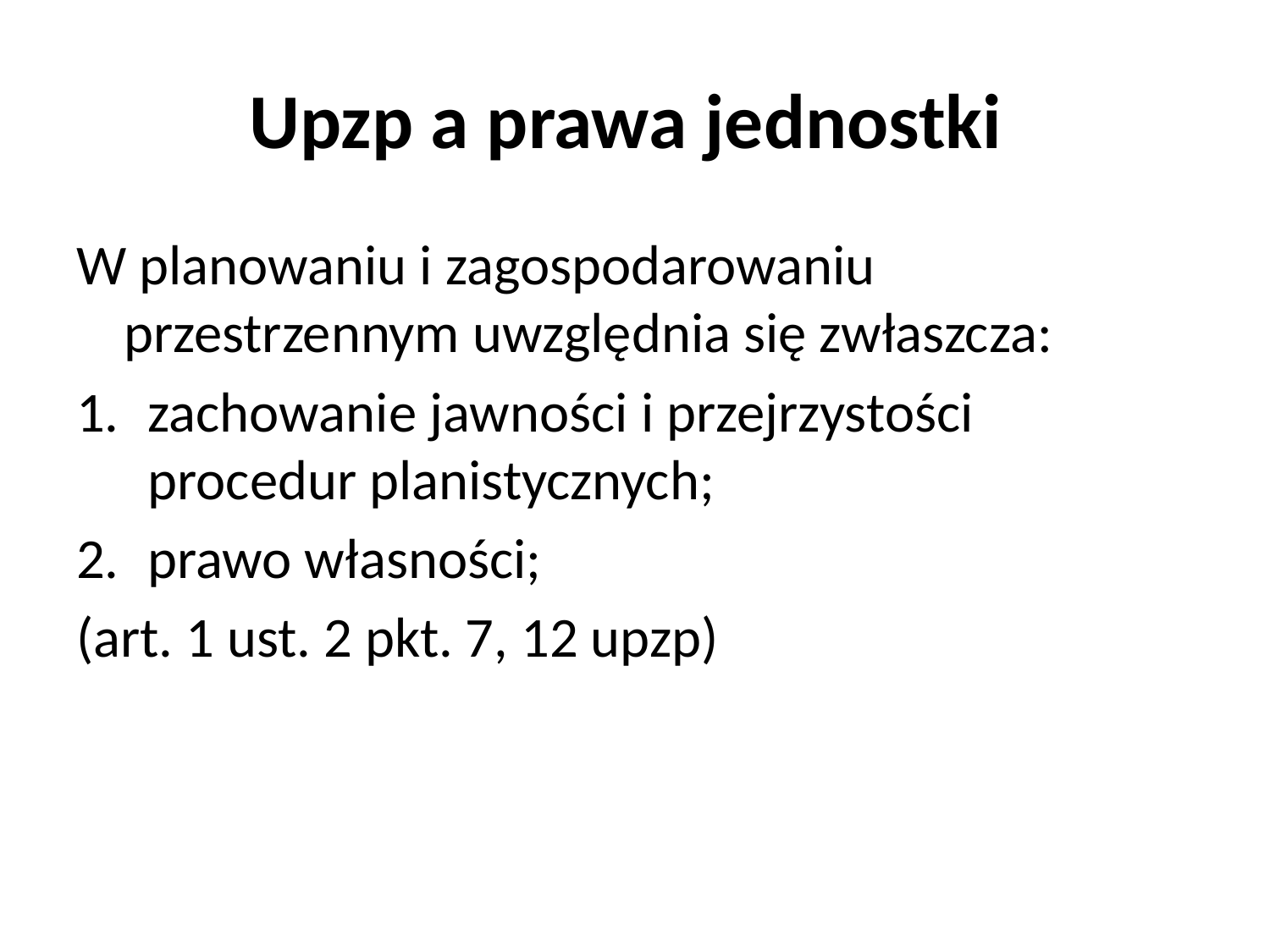

# Upzp a prawa jednostki
W planowaniu i zagospodarowaniu przestrzennym uwzględnia się zwłaszcza:
zachowanie jawności i przejrzystości procedur planistycznych;
prawo własności;
(art. 1 ust. 2 pkt. 7, 12 upzp)